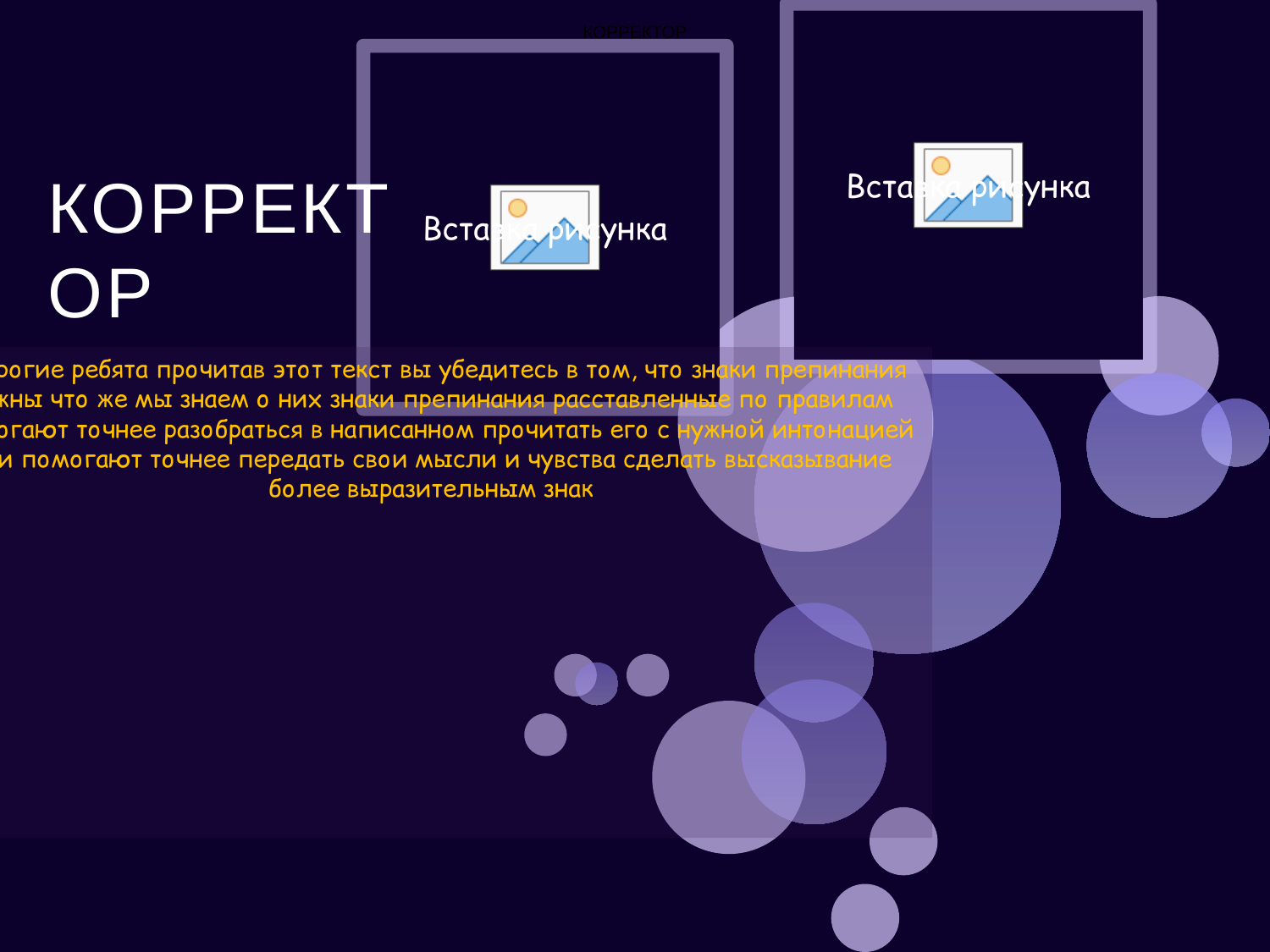

КОРРЕКТОР
# КОРРЕКТОР

 Дорогие ребята прочитав этот текст вы убедитесь в том, что знаки препинания важны что же мы знаем о них знаки препинания расставленные по правилам помогают точнее разобраться в написанном прочитать его с нужной интонацией они помогают точнее передать свои мысли и чувства сделать высказывание более выразительным знак